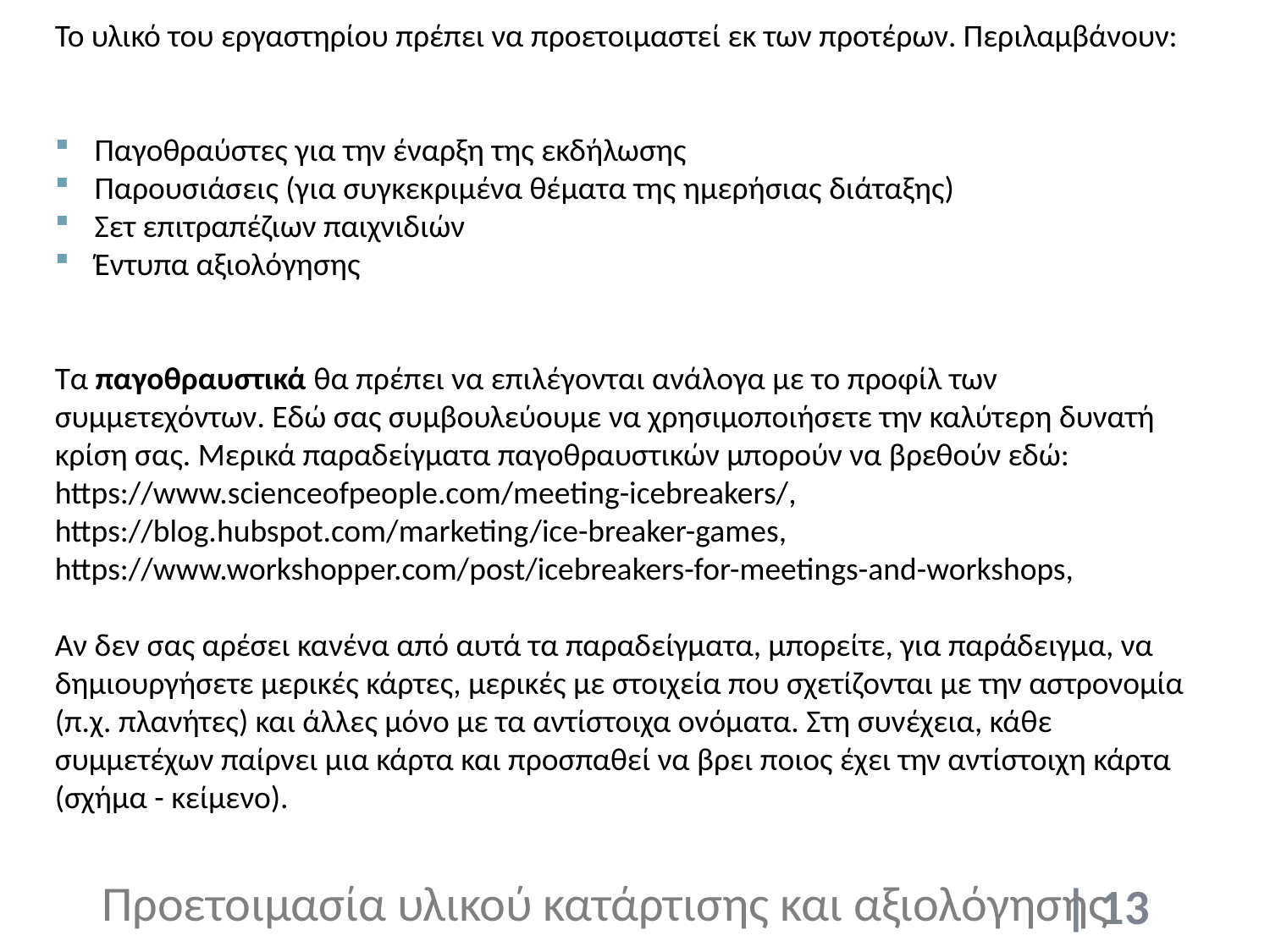

Το υλικό του εργαστηρίου πρέπει να προετοιμαστεί εκ των προτέρων. Περιλαμβάνουν:

Παγοθραύστες για την έναρξη της εκδήλωσης
Παρουσιάσεις (για συγκεκριμένα θέματα της ημερήσιας διάταξης)
Σετ επιτραπέζιων παιχνιδιών
Έντυπα αξιολόγησης

Τα παγοθραυστικά θα πρέπει να επιλέγονται ανάλογα με το προφίλ των συμμετεχόντων. Εδώ σας συμβουλεύουμε να χρησιμοποιήσετε την καλύτερη δυνατή κρίση σας. Μερικά παραδείγματα παγοθραυστικών μπορούν να βρεθούν εδώ:
https://www.scienceofpeople.com/meeting-icebreakers/, https://blog.hubspot.com/marketing/ice-breaker-games,
https://www.workshopper.com/post/icebreakers-for-meetings-and-workshops,

Αν δεν σας αρέσει κανένα από αυτά τα παραδείγματα, μπορείτε, για παράδειγμα, να δημιουργήσετε μερικές κάρτες, μερικές με στοιχεία που σχετίζονται με την αστρονομία (π.χ. πλανήτες) και άλλες μόνο με τα αντίστοιχα ονόματα. Στη συνέχεια, κάθε συμμετέχων παίρνει μια κάρτα και προσπαθεί να βρει ποιος έχει την αντίστοιχη κάρτα (σχήμα - κείμενο).

Προετοιμασία υλικού κατάρτισης και αξιολόγησης